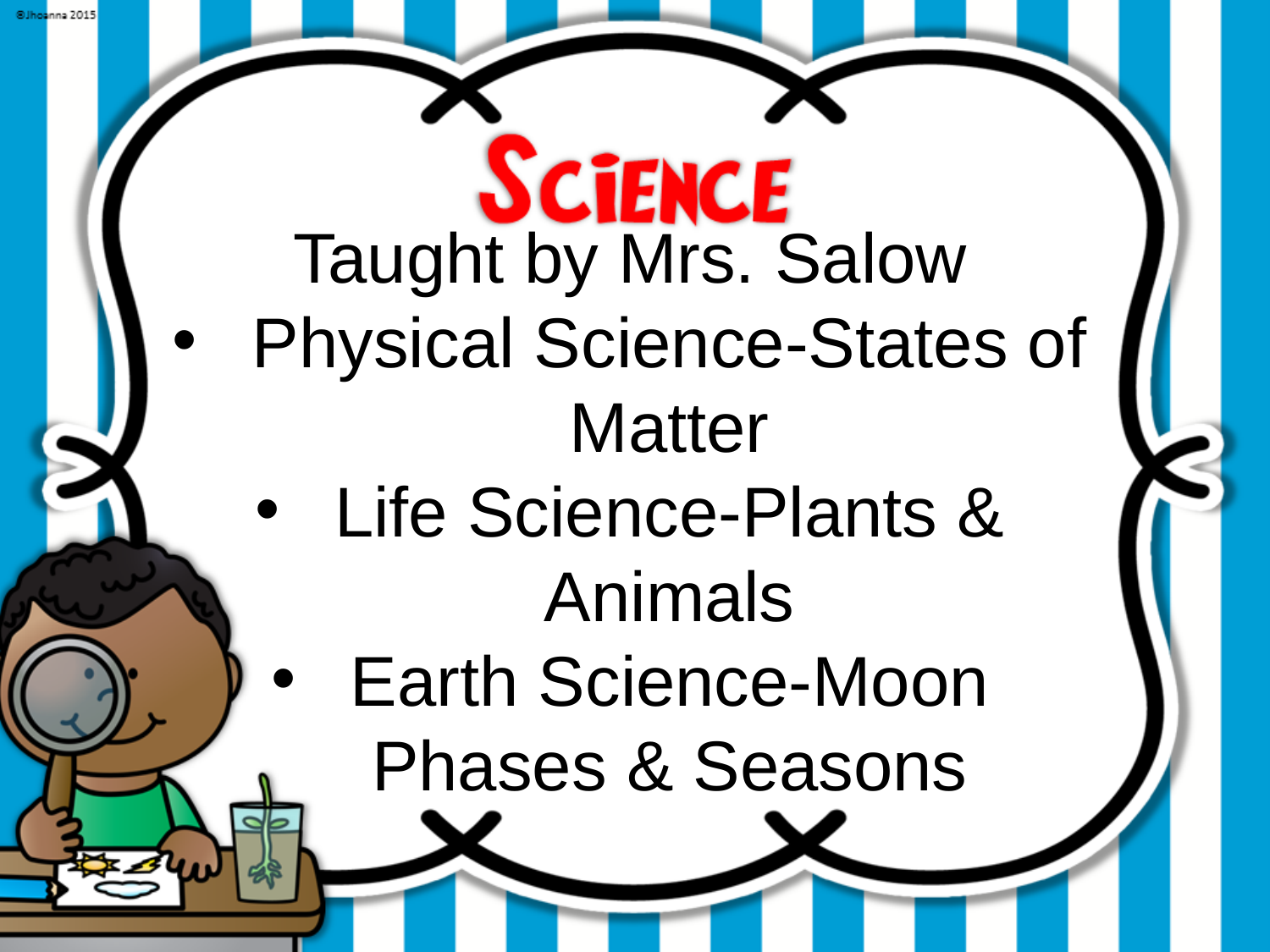

Taught by Mrs. Salow
Physical Science-States of Matter
Life Science-Plants & Animals
Earth Science-Moon Phases & Seasons